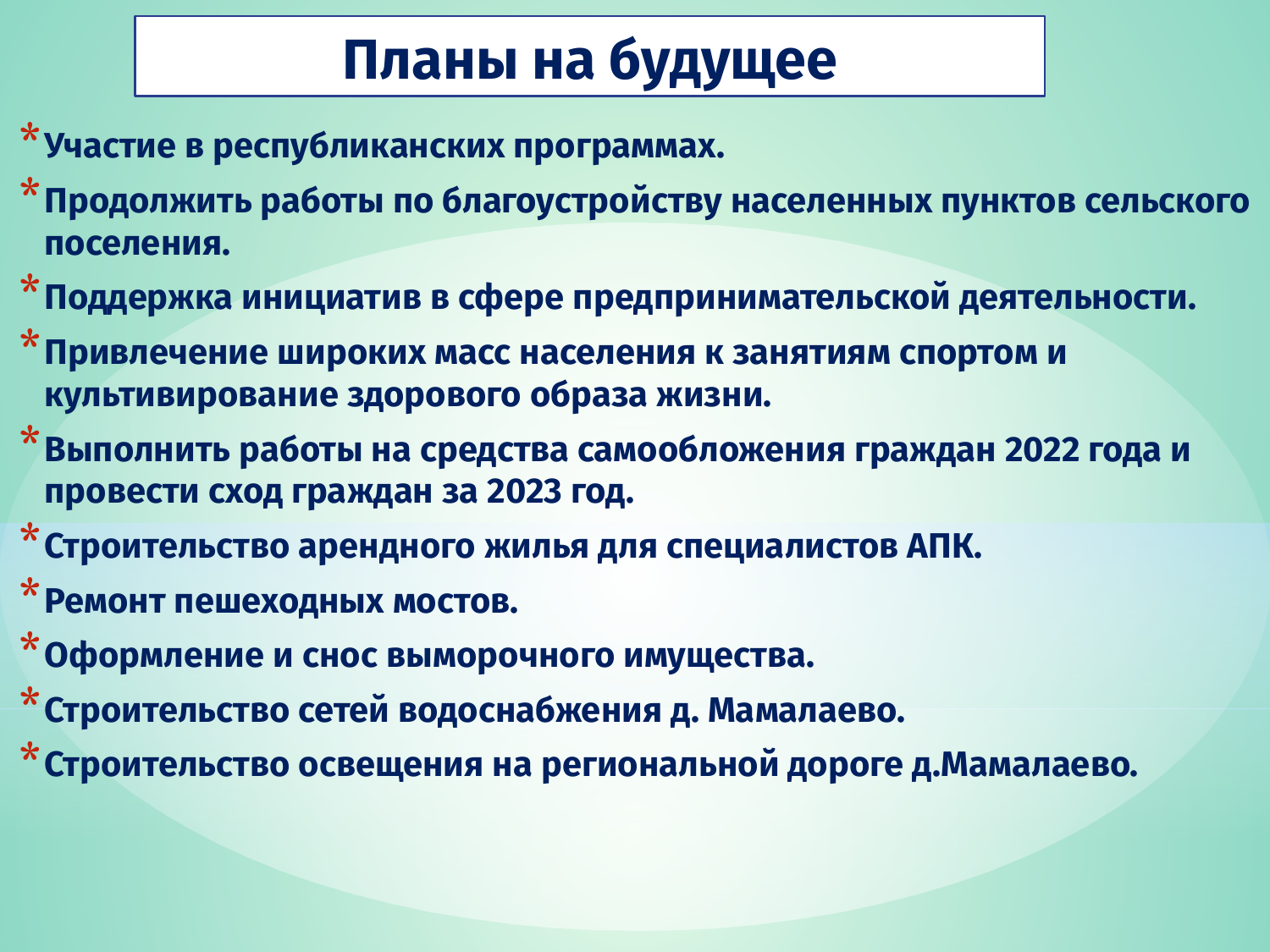

Планы на будущее
Участие в республиканских программах.
Продолжить работы по благоустройству населенных пунктов сельского поселения.
Поддержка инициатив в сфере предпринимательской деятельности.
Привлечение широких масс населения к занятиям спортом и культивирование здорового образа жизни.
Выполнить работы на средства самообложения граждан 2022 года и провести сход граждан за 2023 год.
Строительство арендного жилья для специалистов АПК.
Ремонт пешеходных мостов.
Оформление и снос выморочного имущества.
Строительство сетей водоснабжения д. Мамалаево.
Строительство освещения на региональной дороге д.Мамалаево.